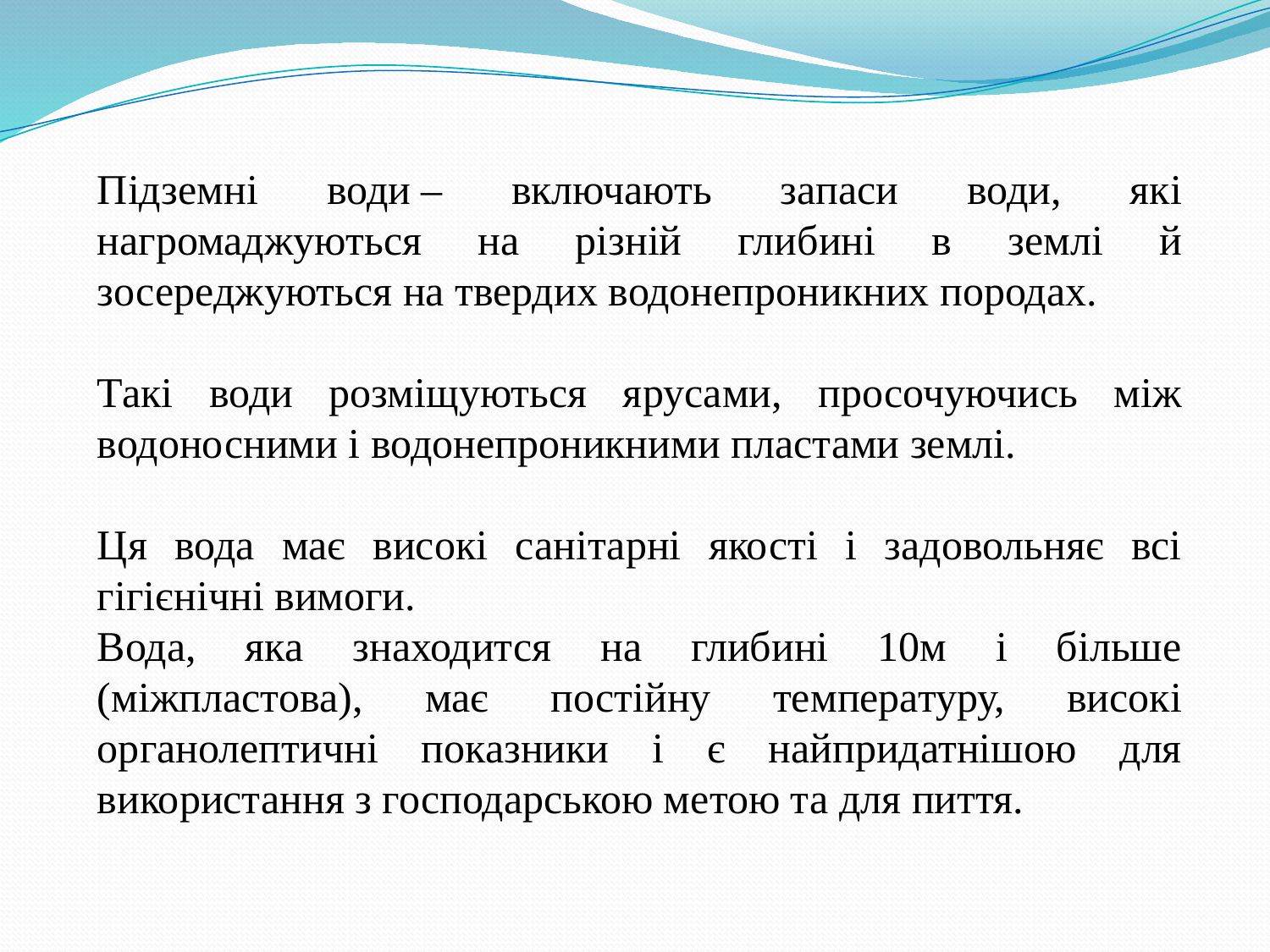

Підземні води – включають запаси води, які нагромаджуються на різній глибині в землі й зосереджуються на твердих водонепроникних породах.

Такі води розміщуються ярусами, просочуючись між водоносними і водонепроникними пластами землі.

Ця вода має високі санітарні якості і задовольняє всі гігієнічні вимоги.
Вода, яка знаходится на глибині 10м і більше (міжпластова), має постійну температуру, високі органолептичні показники і є найпридатнішою для використання з господарською метою та для пиття.